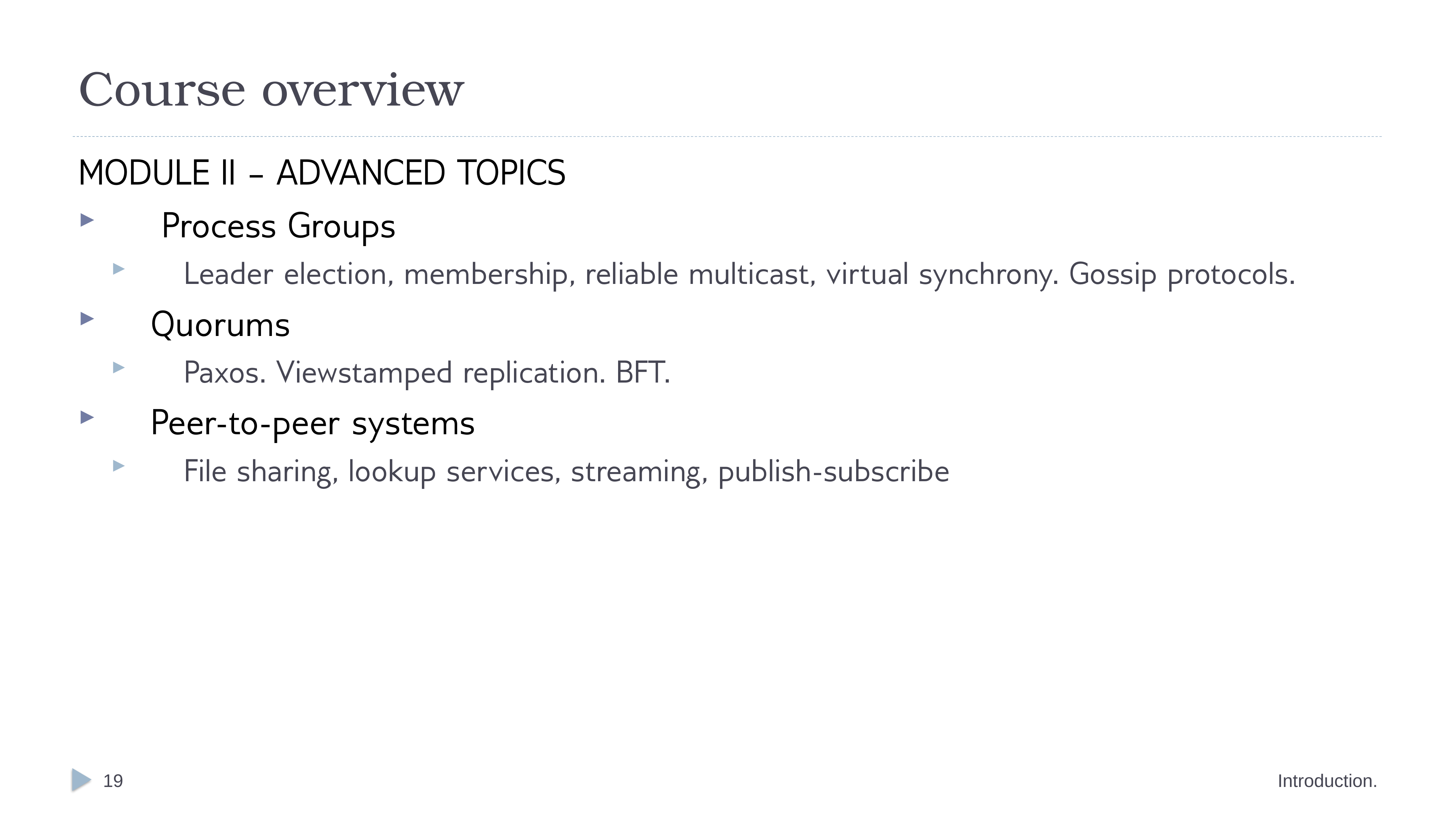

# Course overview
MODULE II – ADVANCED TOPICS
 Process Groups
Leader election, membership, reliable multicast, virtual synchrony. Gossip protocols.
Quorums
Paxos. Viewstamped replication. BFT.
Peer-to-peer systems
File sharing, lookup services, streaming, publish-subscribe

19
Introduction.